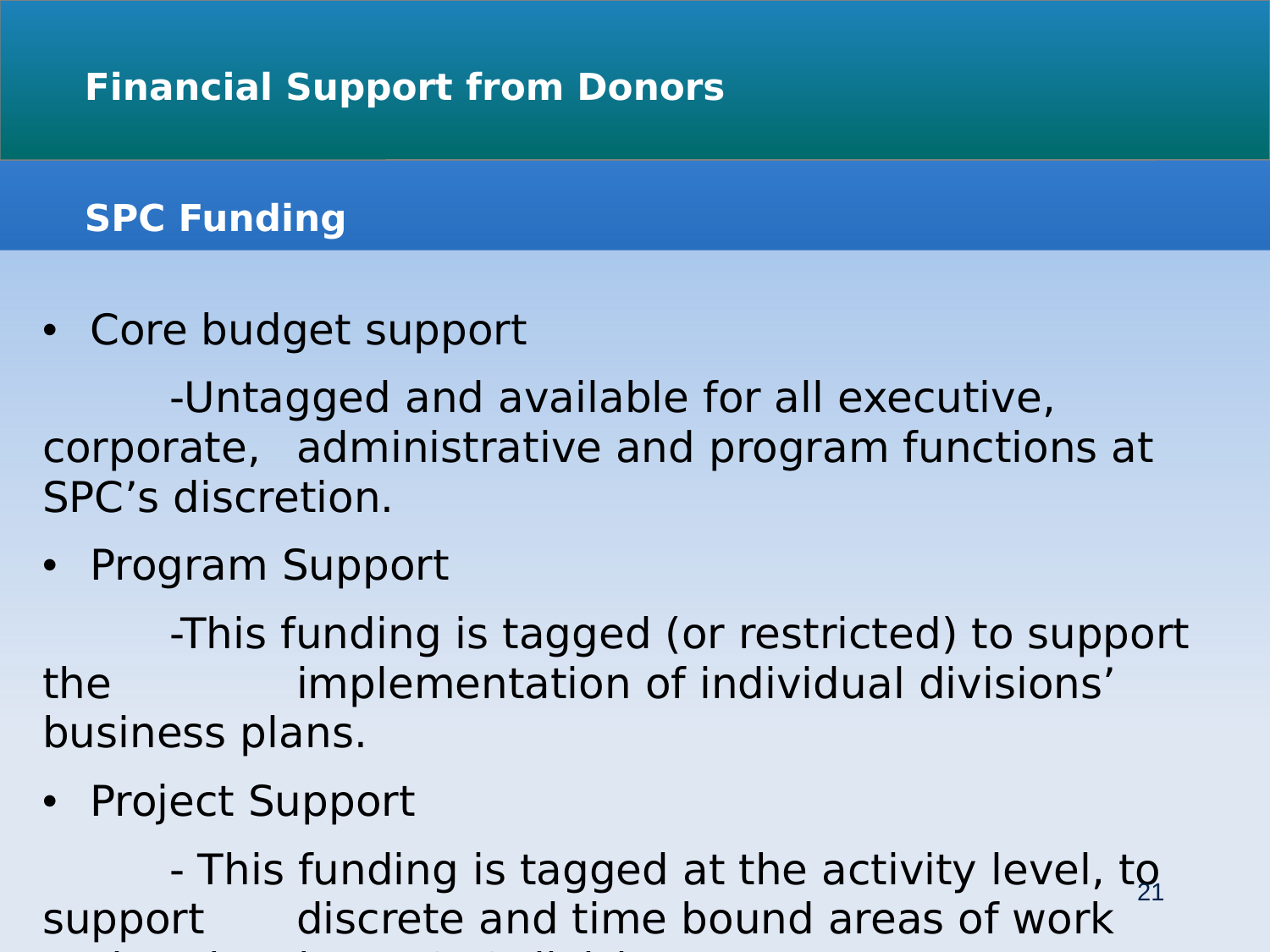

# Financial Support from Donors SPC Funding
Core budget support
	-Untagged and available for all executive, corporate, 	administrative and program functions at SPC’s discretion.
Program Support
	-This funding is tagged (or restricted) to support the 		implementation of individual divisions’ business plans.
Project Support
	- This funding is tagged at the activity level, to support 	discrete and time bound areas of work undertaken by 	SPC divisions.
21